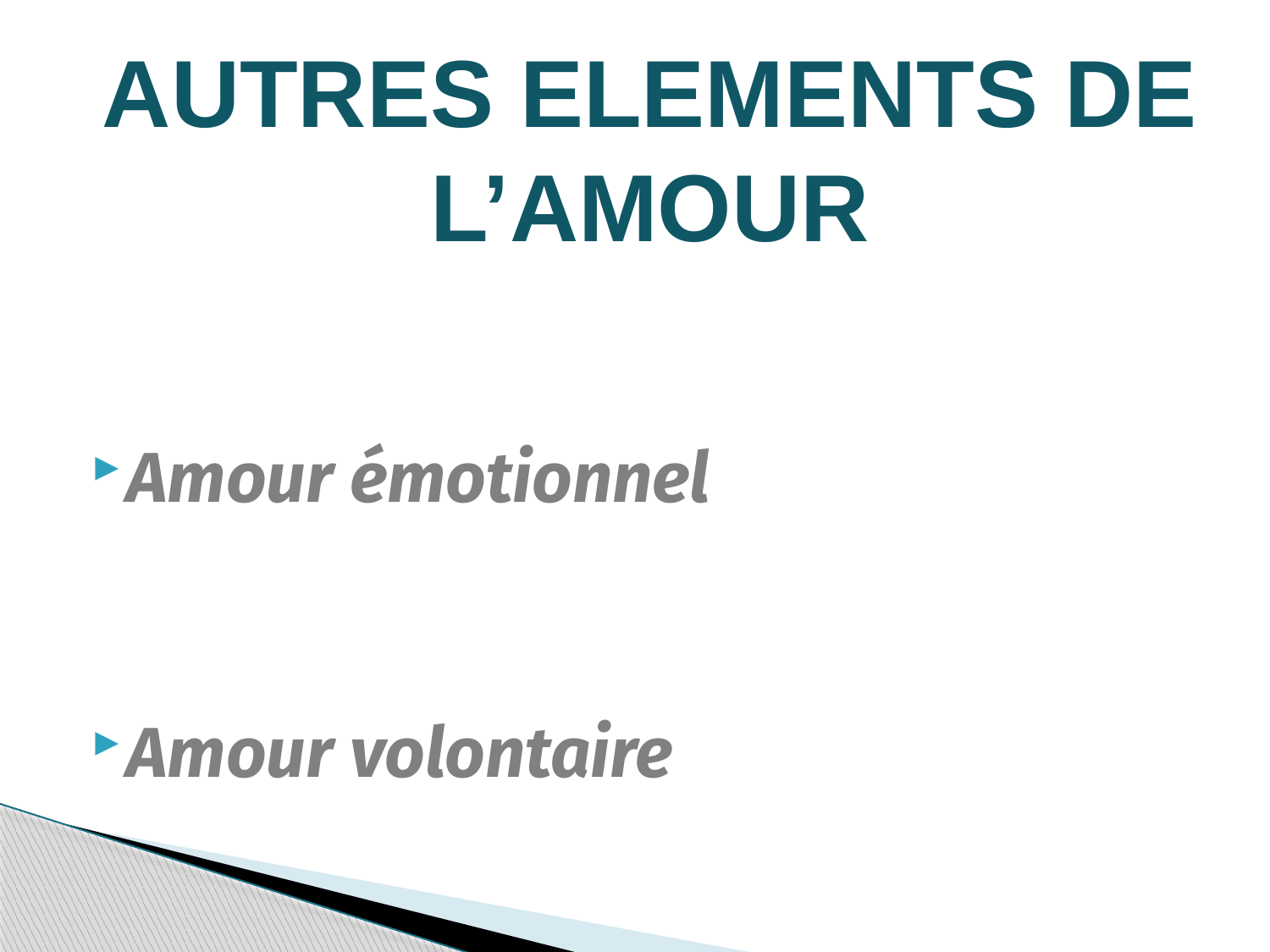

# AUTRES ELEMENTS DE L’AMOUR

Amour émotionnel

Amour volontaire